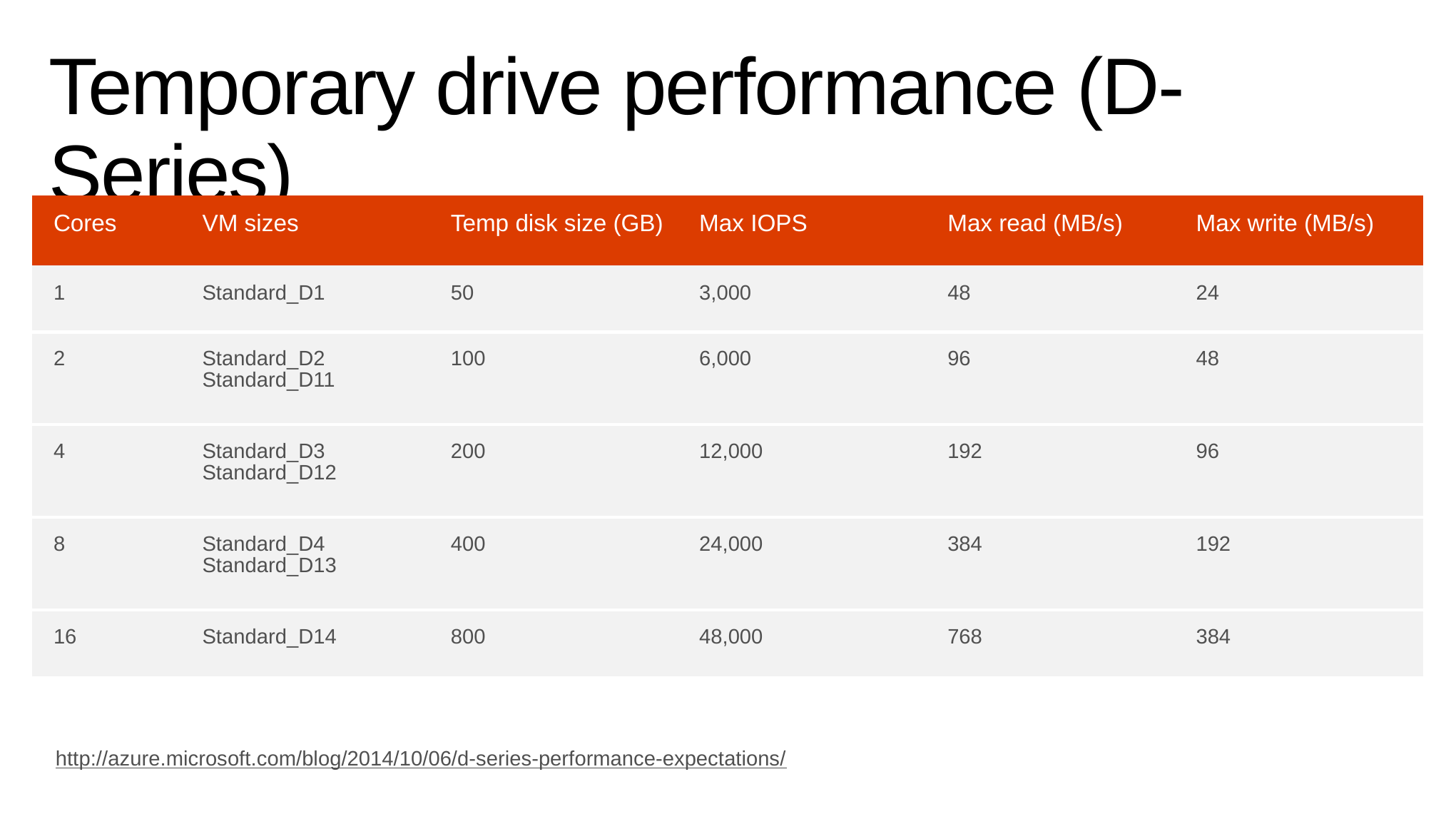

# Temporary drive performance (D-Series)
| Cores | VM sizes | Temp disk size (GB) | Max IOPS | Max read (MB/s) | Max write (MB/s) |
| --- | --- | --- | --- | --- | --- |
| 1 | Standard\_D1 | 50 | 3,000 | 48 | 24 |
| 2 | Standard\_D2 Standard\_D11 | 100 | 6,000 | 96 | 48 |
| 4 | Standard\_D3 Standard\_D12 | 200 | 12,000 | 192 | 96 |
| 8 | Standard\_D4 Standard\_D13 | 400 | 24,000 | 384 | 192 |
| 16 | Standard\_D14 | 800 | 48,000 | 768 | 384 |
http://azure.microsoft.com/blog/2014/10/06/d-series-performance-expectations/